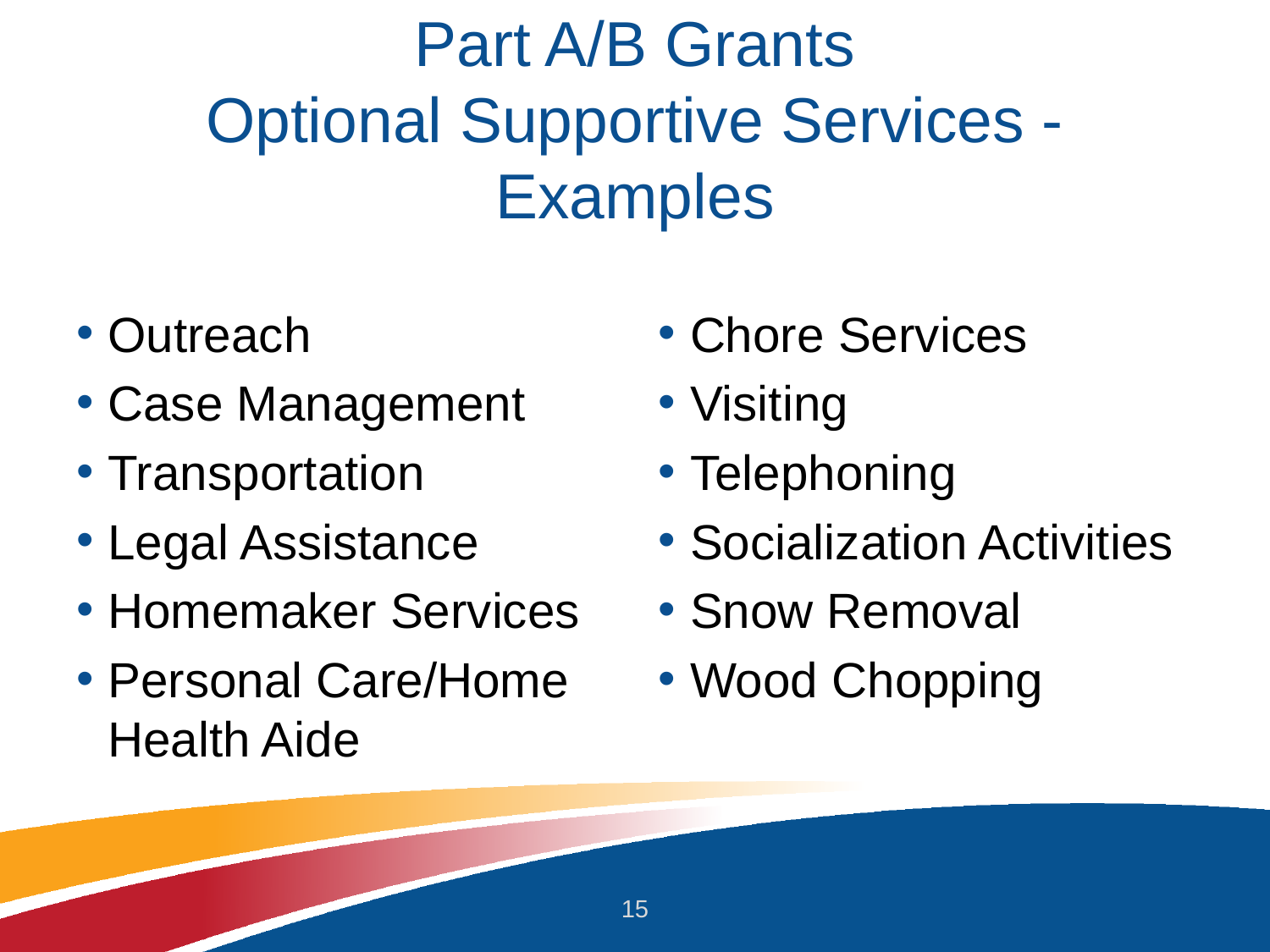

# Part A/B Grants Optional Supportive Services - Examples
Outreach
Case Management
Transportation
Legal Assistance
Homemaker Services
Personal Care/Home Health Aide
Chore Services
Visiting
Telephoning
Socialization Activities
Snow Removal
Wood Chopping
15